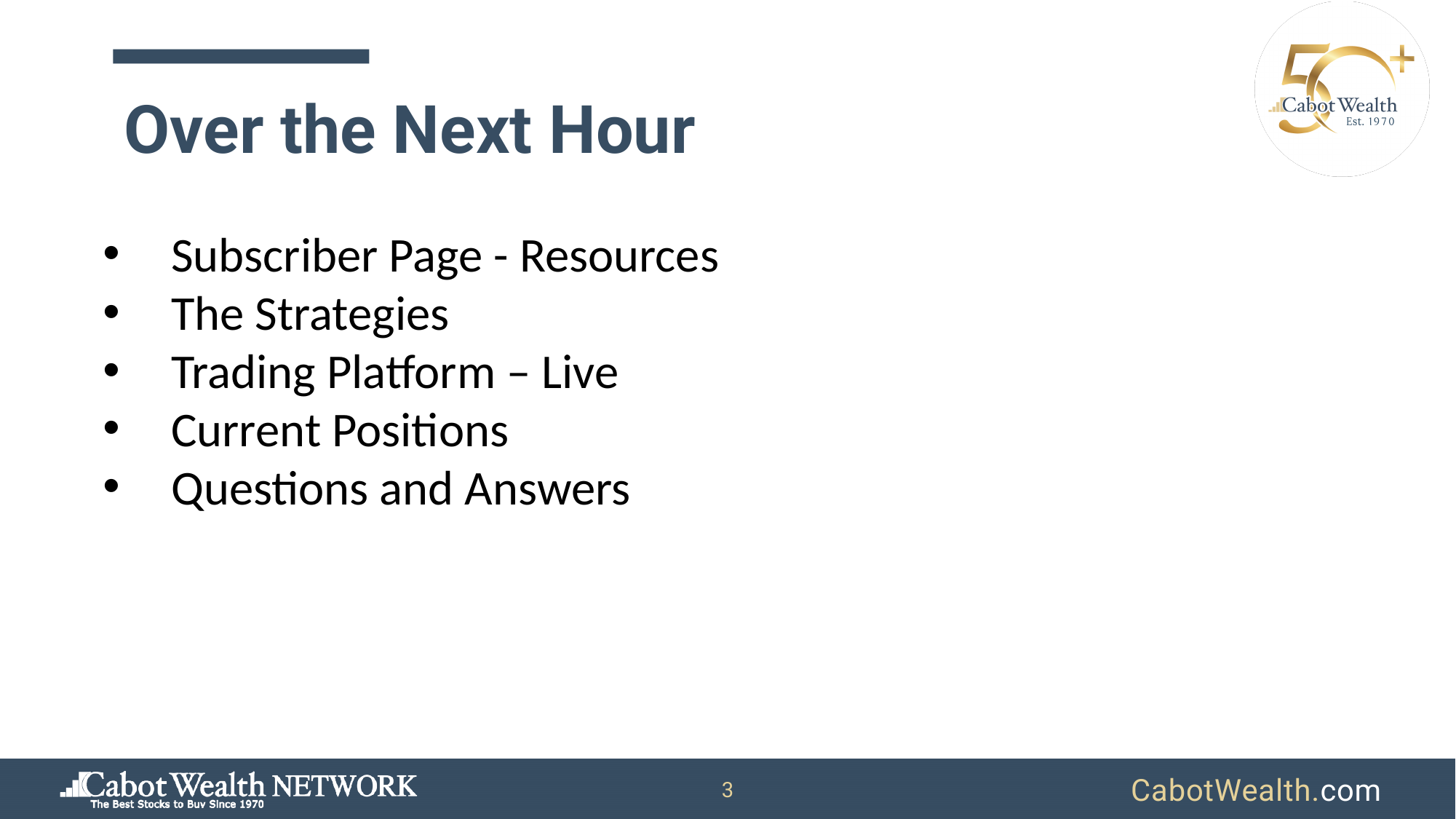

Over the Next Hour

Subscriber Page - Resources
The Strategies
Trading Platform – Live
Current Positions
Questions and Answers